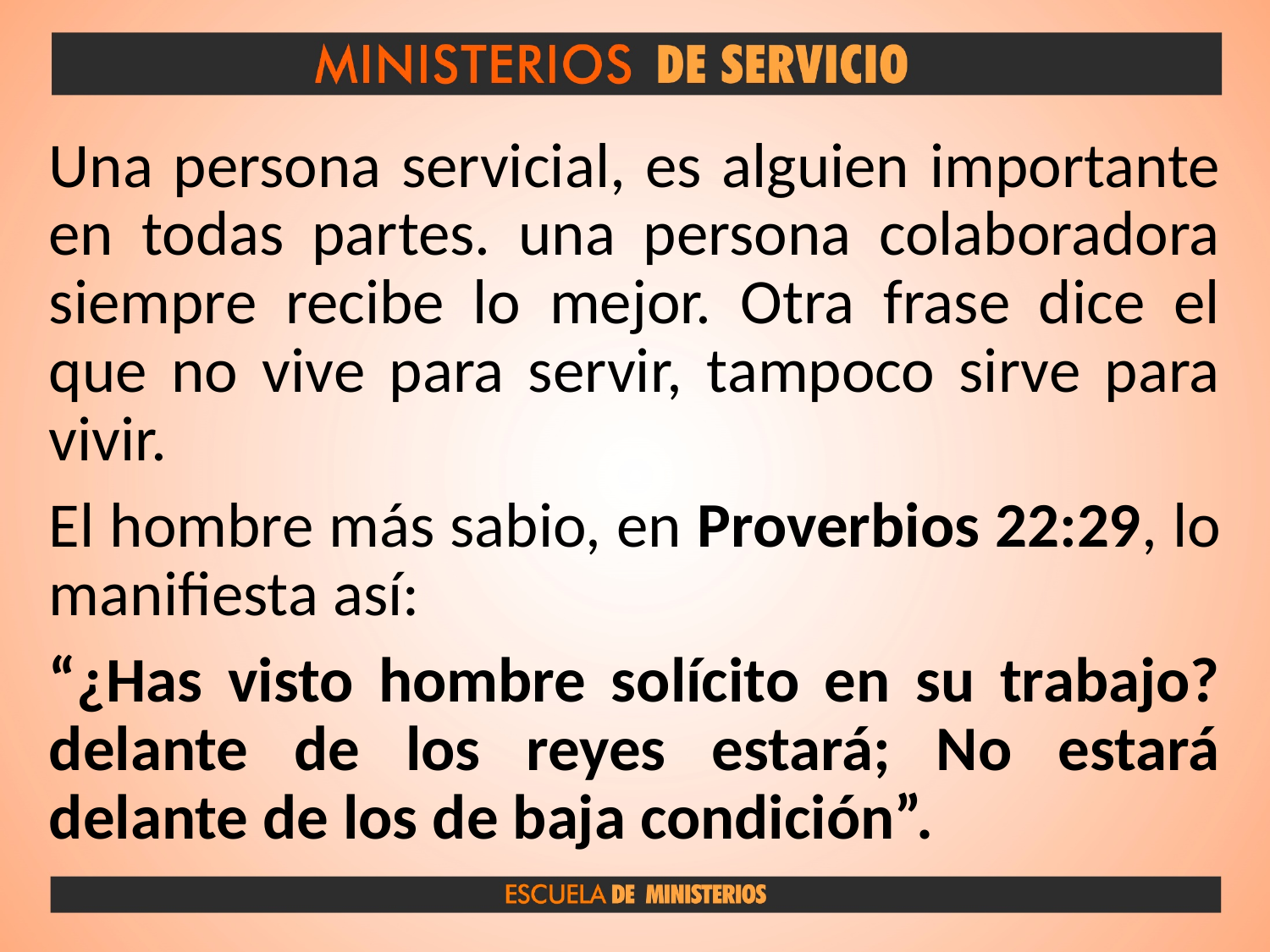

Una persona servicial, es alguien importante en todas partes. una persona colaboradora siempre recibe lo mejor. Otra frase dice el que no vive para servir, tampoco sirve para vivir.
El hombre más sabio, en Proverbios 22:29, lo manifiesta así:
“¿Has visto hombre solícito en su trabajo? delante de los reyes estará; No estará delante de los de baja condición”.